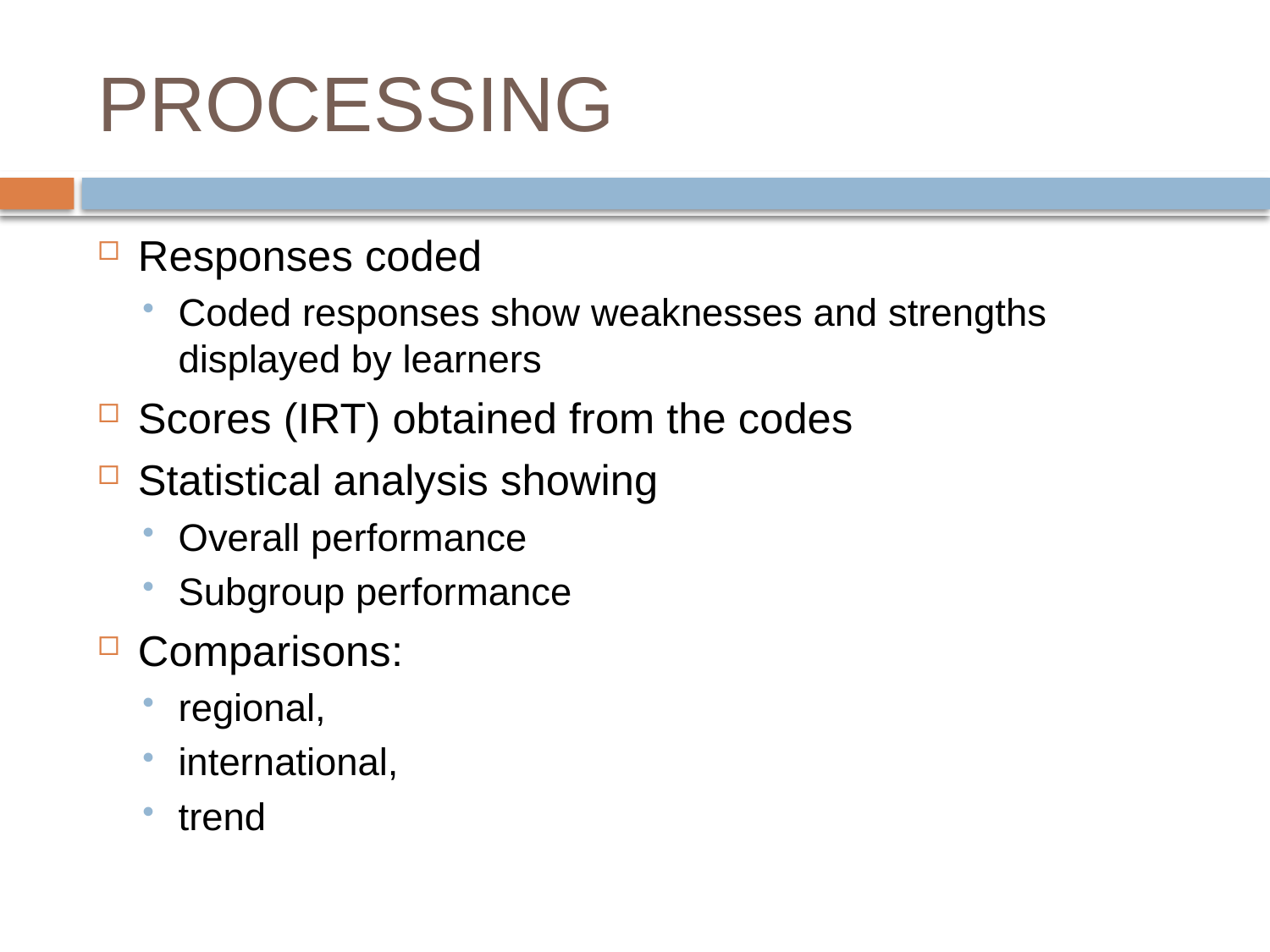

# PROCESSING
Responses coded
Coded responses show weaknesses and strengths displayed by learners
Scores (IRT) obtained from the codes
Statistical analysis showing
Overall performance
Subgroup performance
Comparisons:
regional,
international,
trend